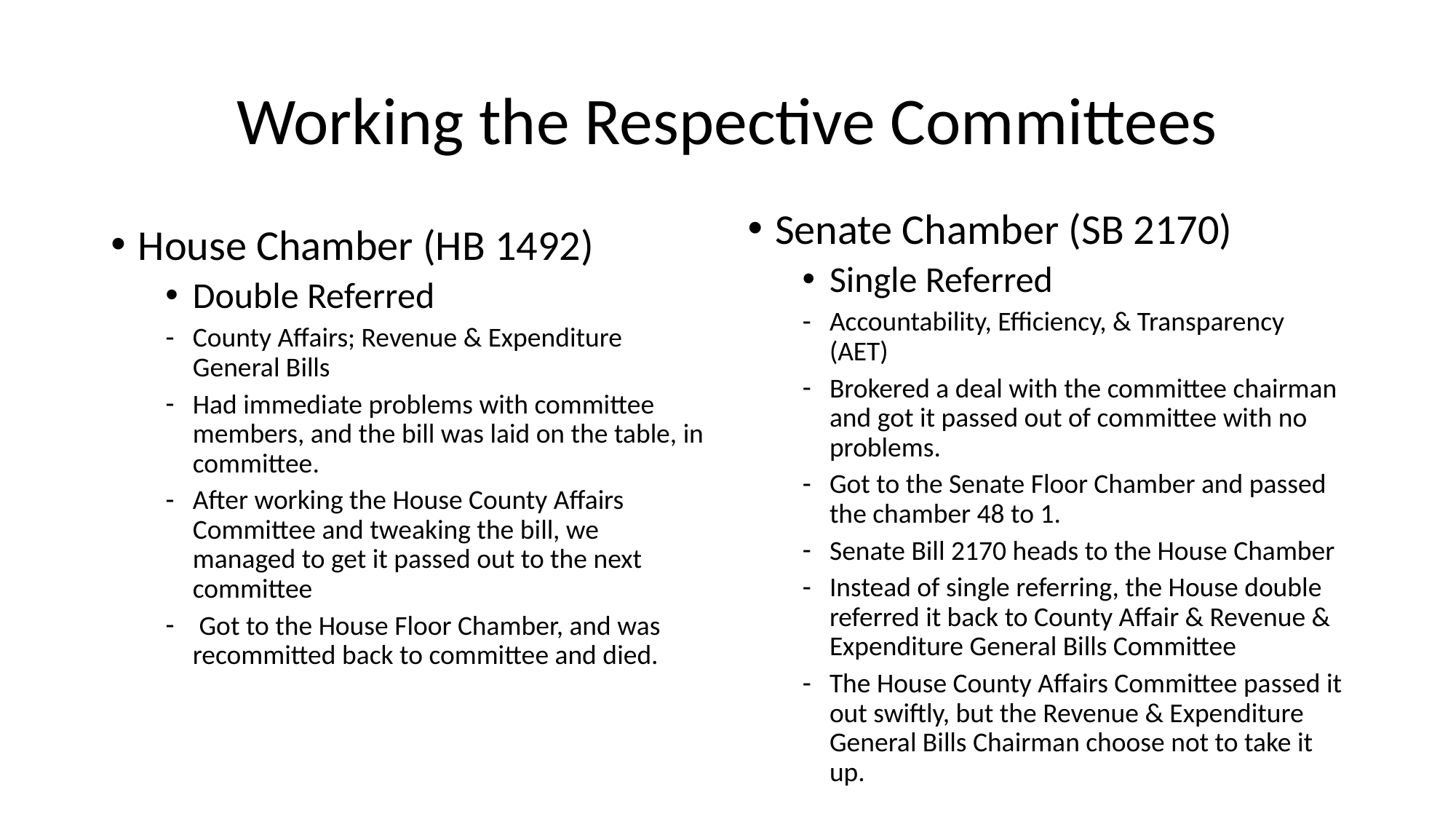

# Working the Respective Committees
Senate Chamber (SB 2170)
Single Referred
Accountability, Efficiency, & Transparency (AET)
Brokered a deal with the committee chairman and got it passed out of committee with no problems.
Got to the Senate Floor Chamber and passed the chamber 48 to 1.
Senate Bill 2170 heads to the House Chamber
Instead of single referring, the House double referred it back to County Affair & Revenue & Expenditure General Bills Committee
The House County Affairs Committee passed it out swiftly, but the Revenue & Expenditure General Bills Chairman choose not to take it up.

House Chamber (HB 1492)
Double Referred
County Affairs; Revenue & Expenditure General Bills
Had immediate problems with committee members, and the bill was laid on the table, in committee.
After working the House County Affairs Committee and tweaking the bill, we managed to get it passed out to the next committee
 Got to the House Floor Chamber, and was recommitted back to committee and died.